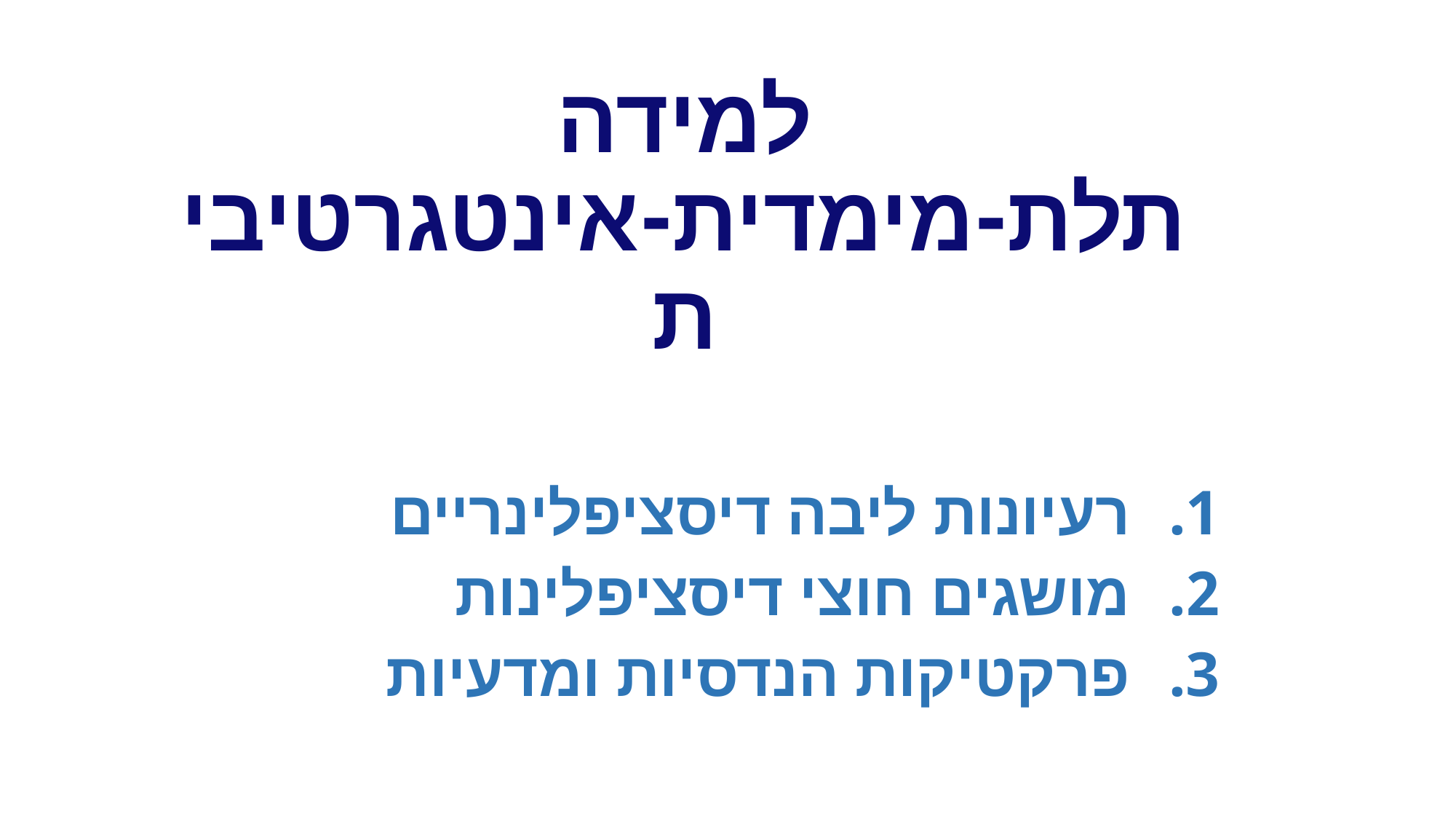

#
למידה תלת-מימדית-אינטגרטיבית

רעיונות ליבה דיסציפלינריים
מושגים חוצי דיסציפלינות
פרקטיקות הנדסיות ומדעיות